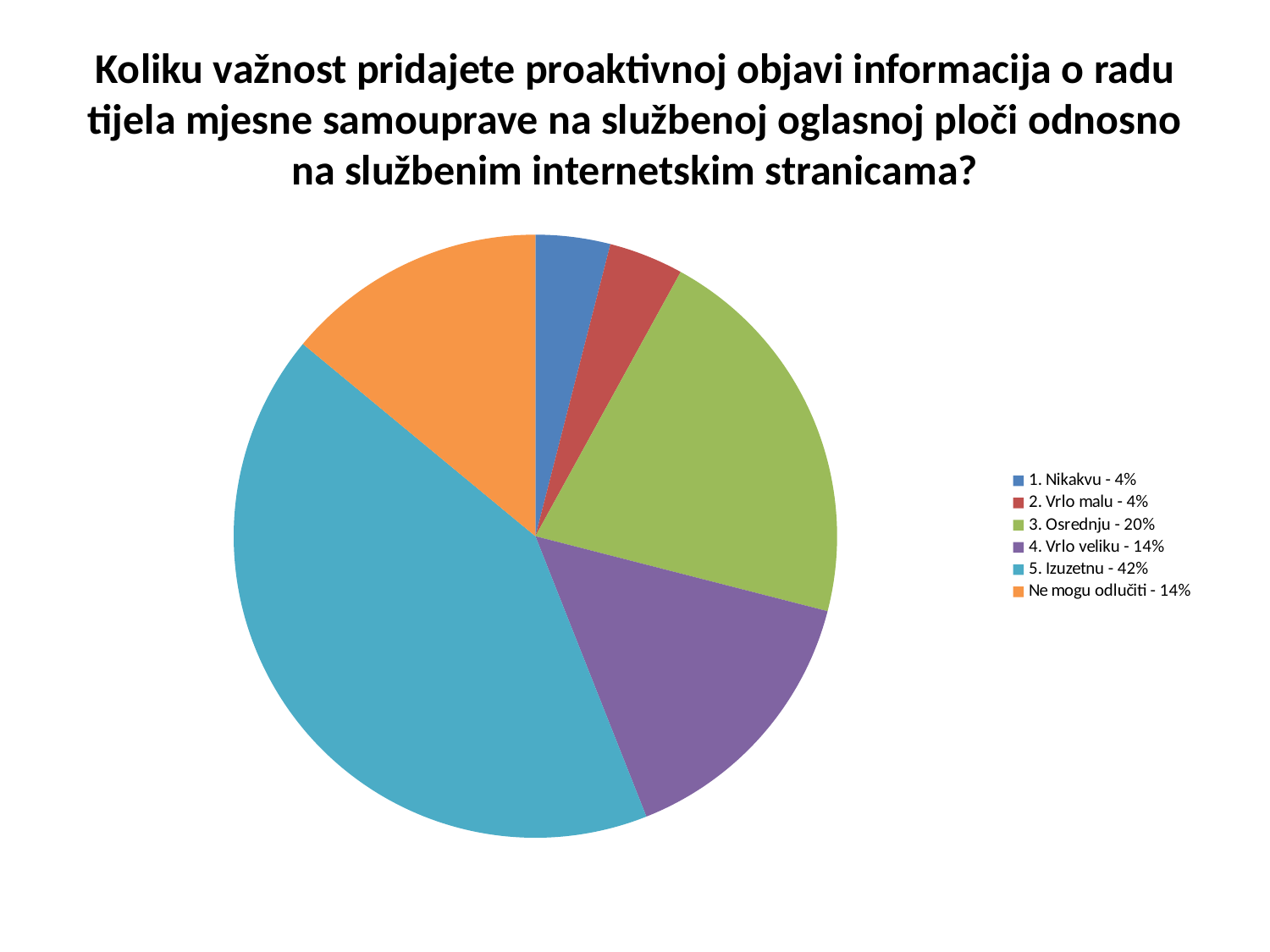

# Koliku važnost pridajete proaktivnoj objavi informacija o radu tijela mjesne samouprave na službenoj oglasnoj ploči odnosno na službenim internetskim stranicama?

### Chart

| Category |  |
|---|---|
| 1. Nikakvu - 4% | 4.0 |
| 2. Vrlo malu - 4% | 4.0 |
| 3. Osrednju - 20% | 21.0 |
| 4. Vrlo veliku - 14% | 15.0 |
| 5. Izuzetnu - 42% | 42.0 |
| Ne mogu odlučiti - 14% | 14.0 |